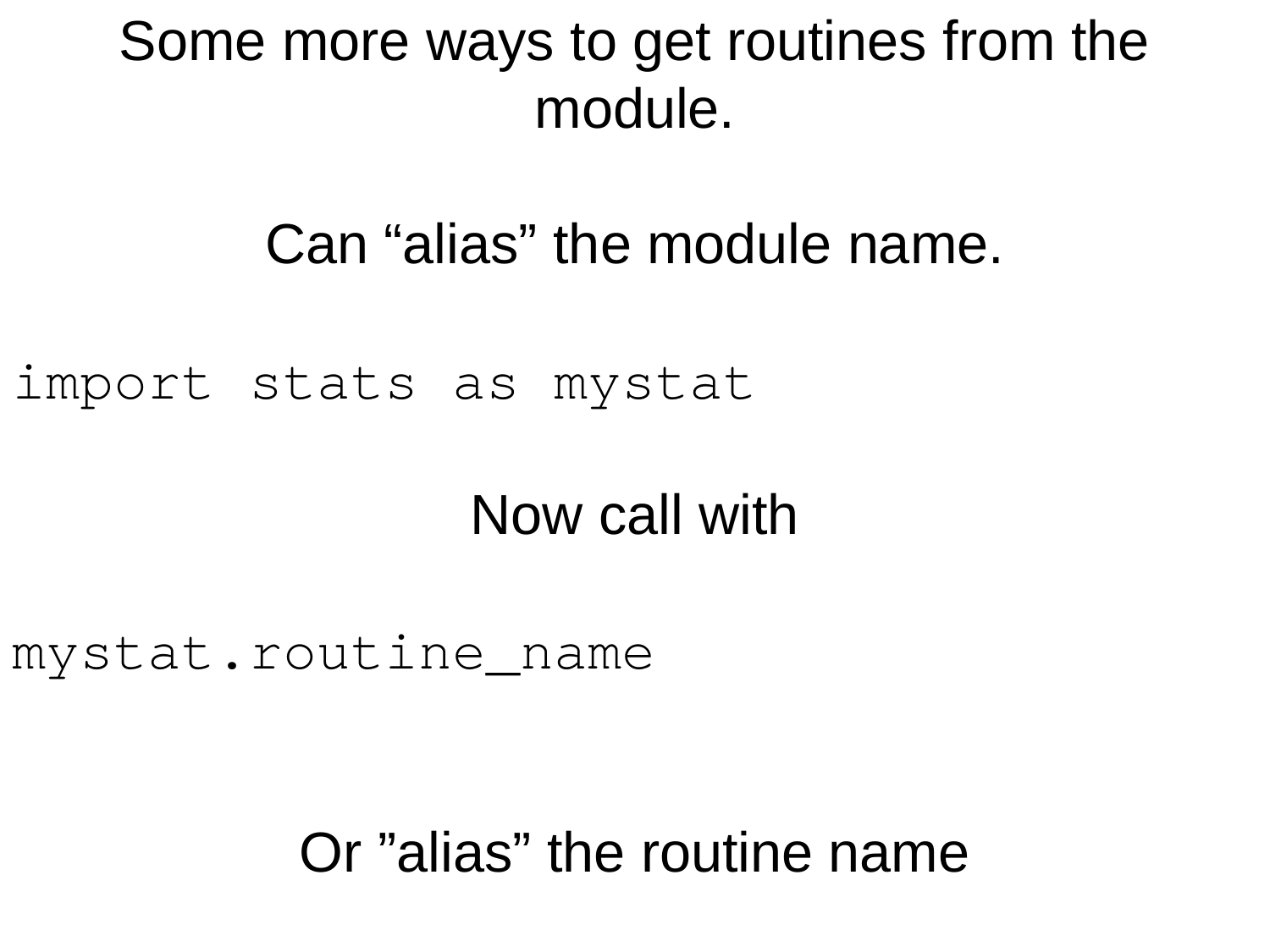

Some more ways to get routines from the module.

Can “alias” the module name.

import stats as mystat

Now call with

mystat.routine_name

Or ”alias” the routine name

from stats import list_sum as mysum

And call with

mysum